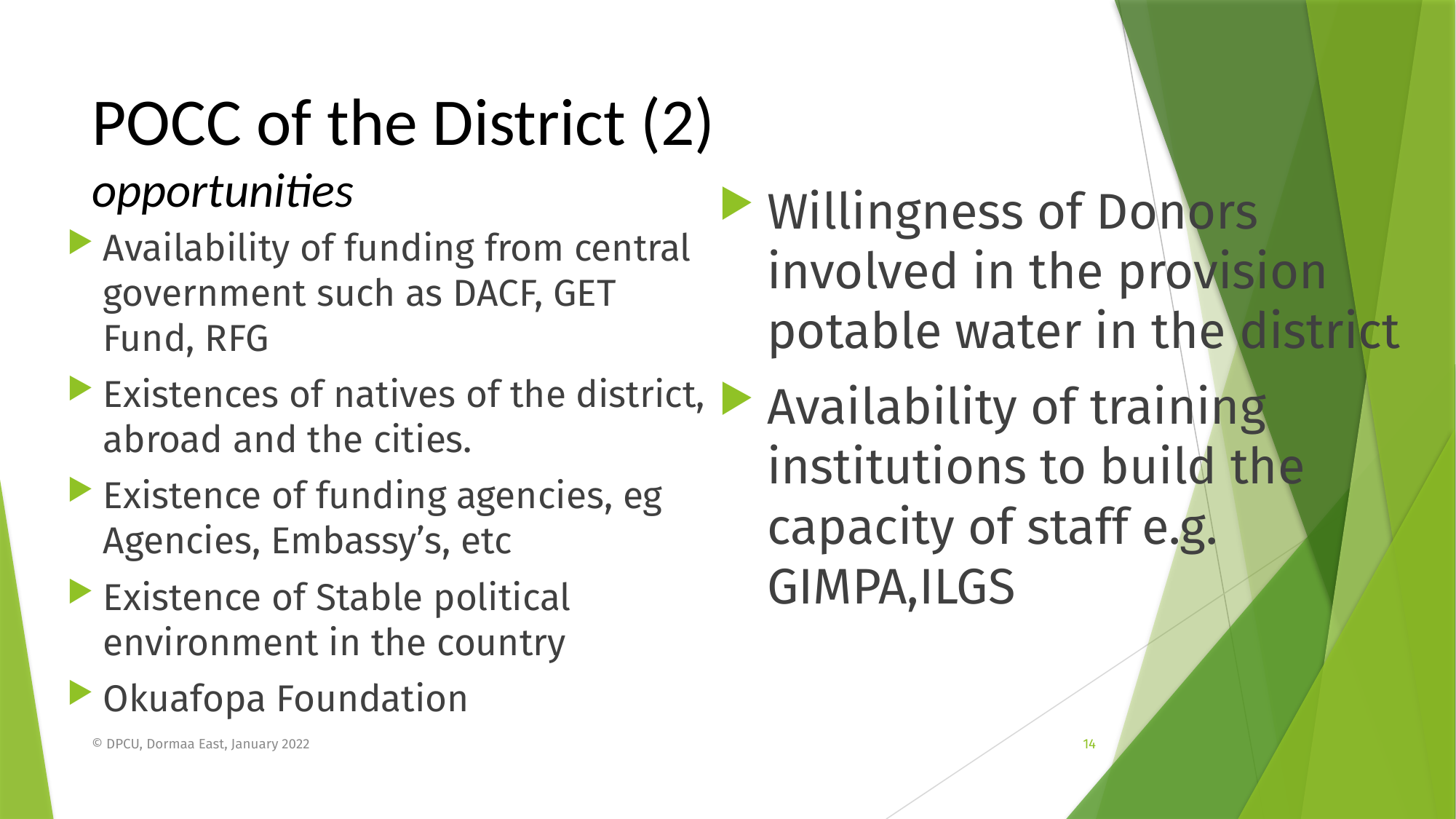

# POCC of the District (2) opportunities
Willingness of Donors involved in the provision potable water in the district
Availability of training institutions to build the capacity of staff e.g. GIMPA,ILGS

Availability of funding from central government such as DACF, GET Fund, RFG
Existences of natives of the district, abroad and the cities.
Existence of funding agencies, eg Agencies, Embassy’s, etc
Existence of Stable political environment in the country
Okuafopa Foundation

© DPCU, Dormaa East, January 2022
14